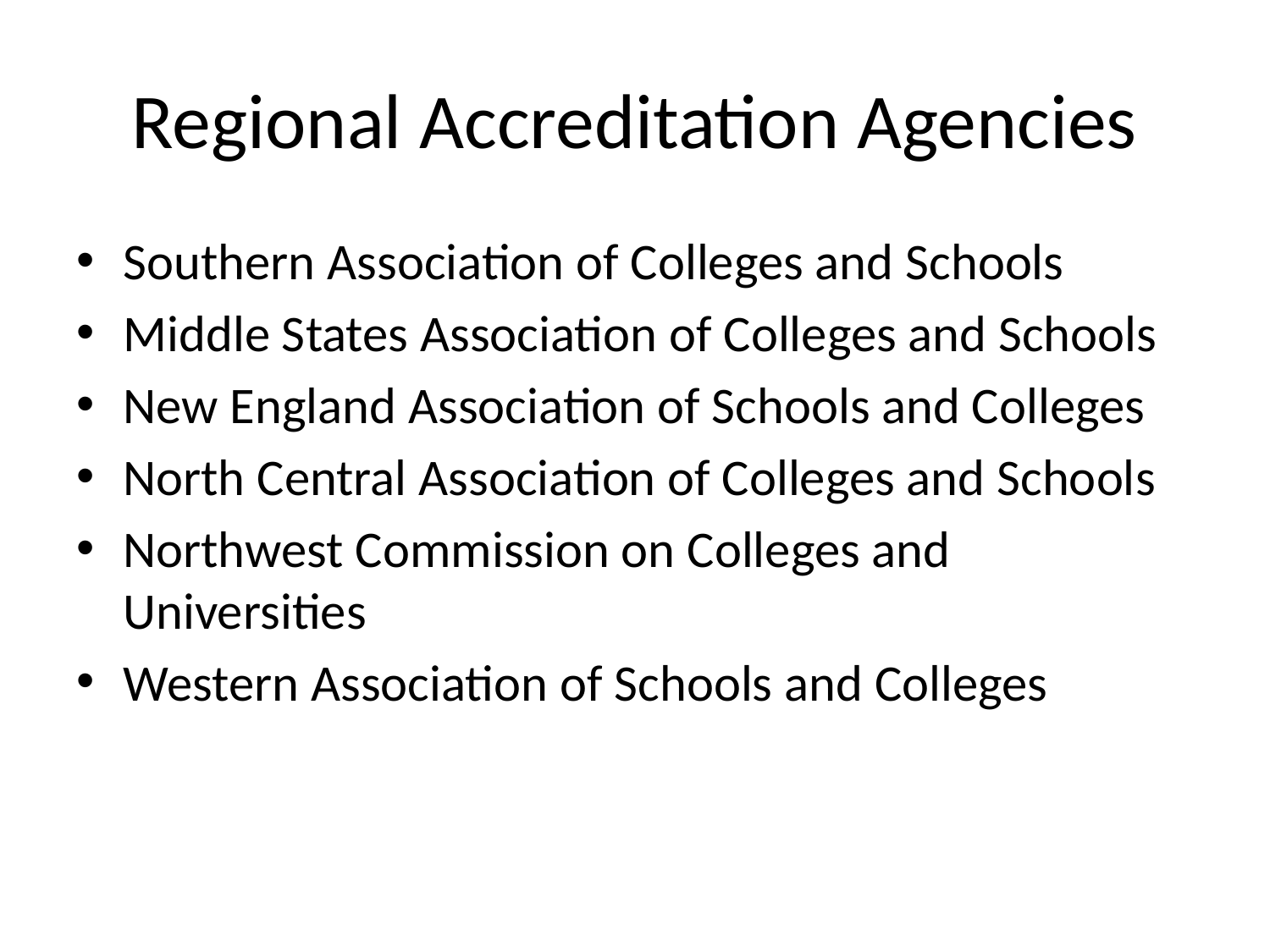

# Regional Accreditation Agencies
Southern Association of Colleges and Schools
Middle States Association of Colleges and Schools
New England Association of Schools and Colleges
North Central Association of Colleges and Schools
Northwest Commission on Colleges and Universities
Western Association of Schools and Colleges